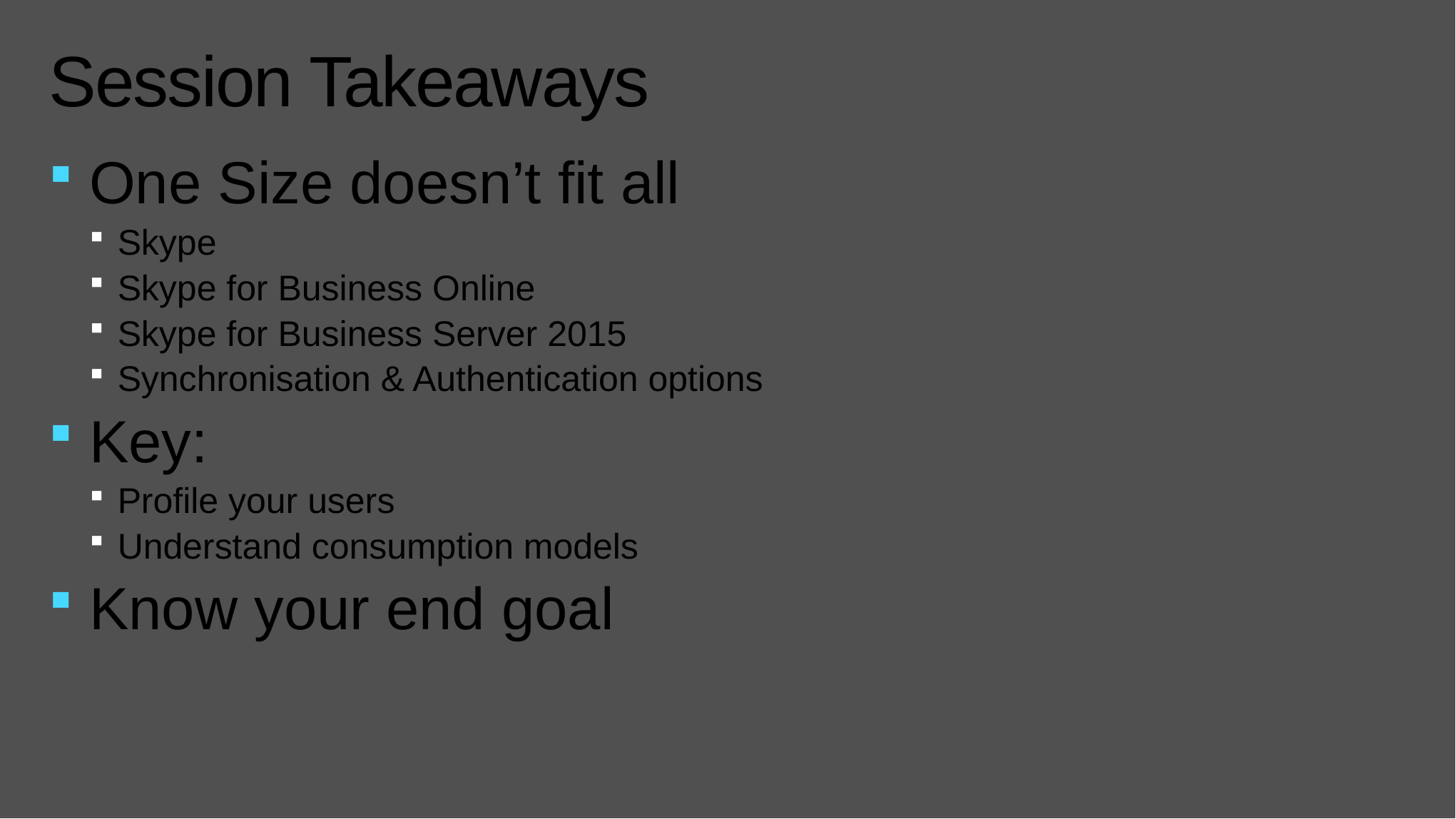

# Session Takeaways
One Size doesn’t fit all
Skype
Skype for Business Online
Skype for Business Server 2015
Synchronisation & Authentication options
Key:
Profile your users
Understand consumption models
Know your end goal